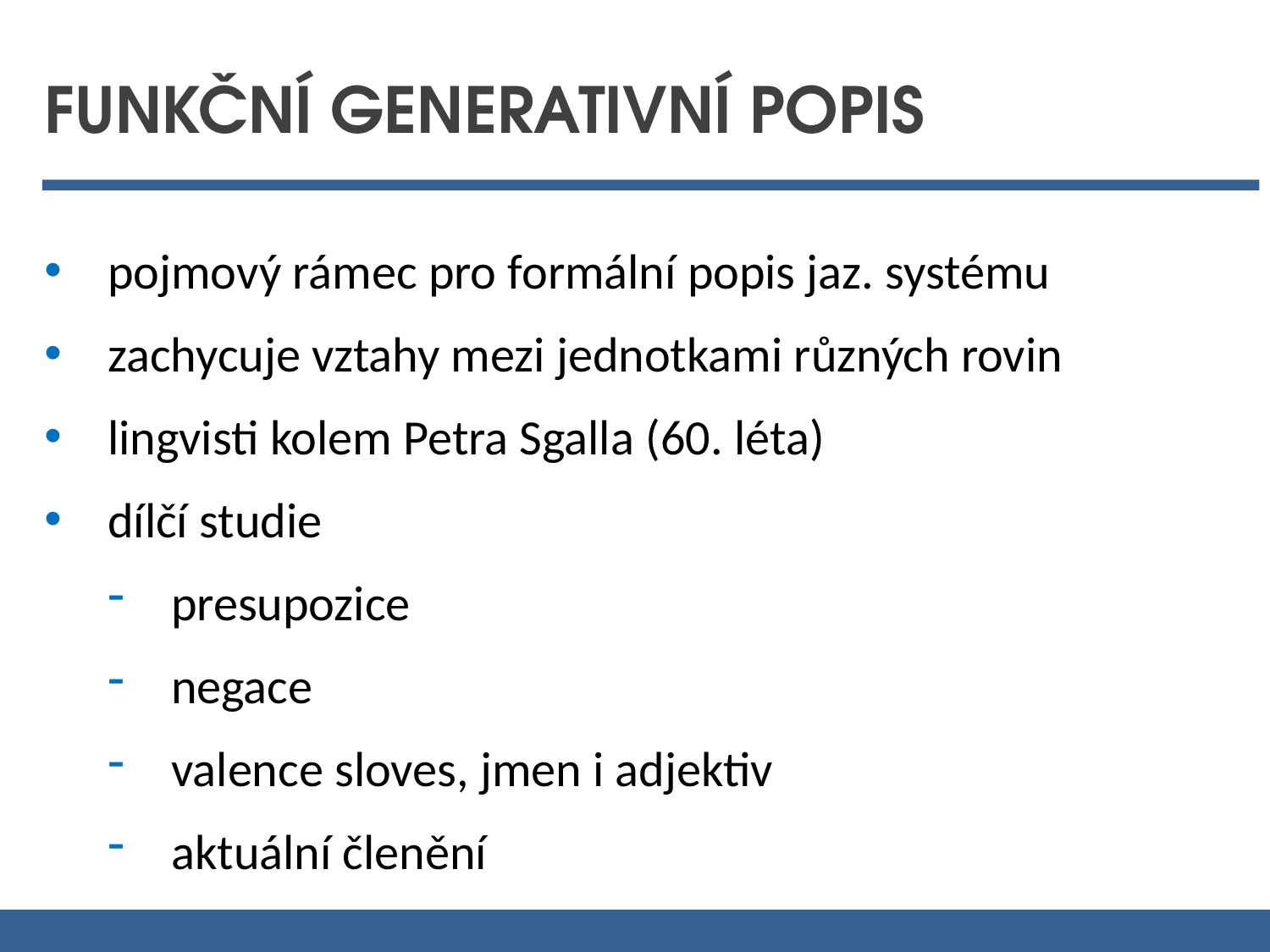

Funkční generativní popis

pojmový rámec pro formální popis jaz. systému
zachycuje vztahy mezi jednotkami různých rovin
lingvisti kolem Petra Sgalla (60. léta)
dílčí studie
presupozice
negace
valence sloves, jmen i adjektiv
aktuální členění